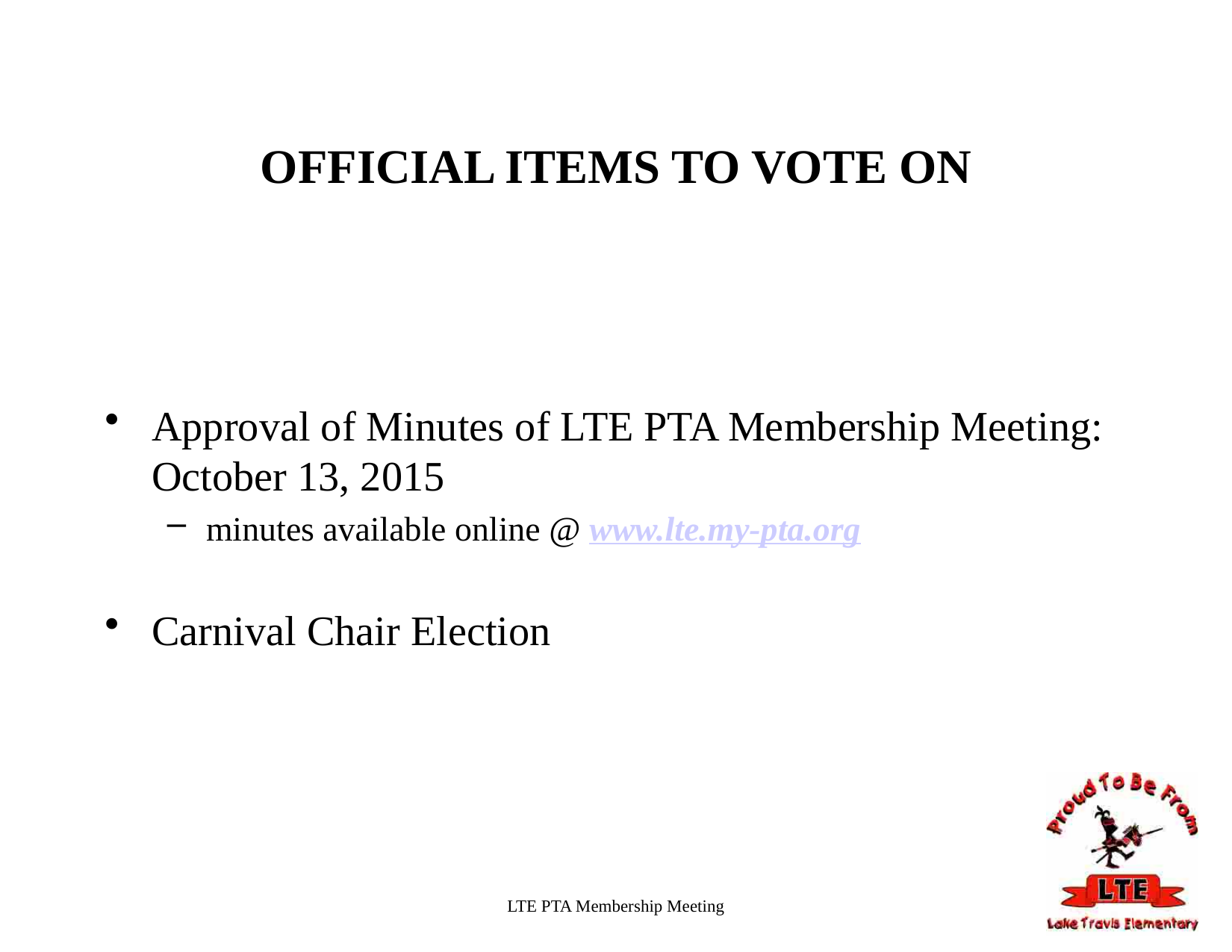

# OFFICIAL ITEMS TO VOTE ON

Approval of Minutes of LTE PTA Membership Meeting:  October 13, 2015
minutes available online @ www.lte.my-pta.org

Carnival Chair Election

LTE PTA Membership Meeting